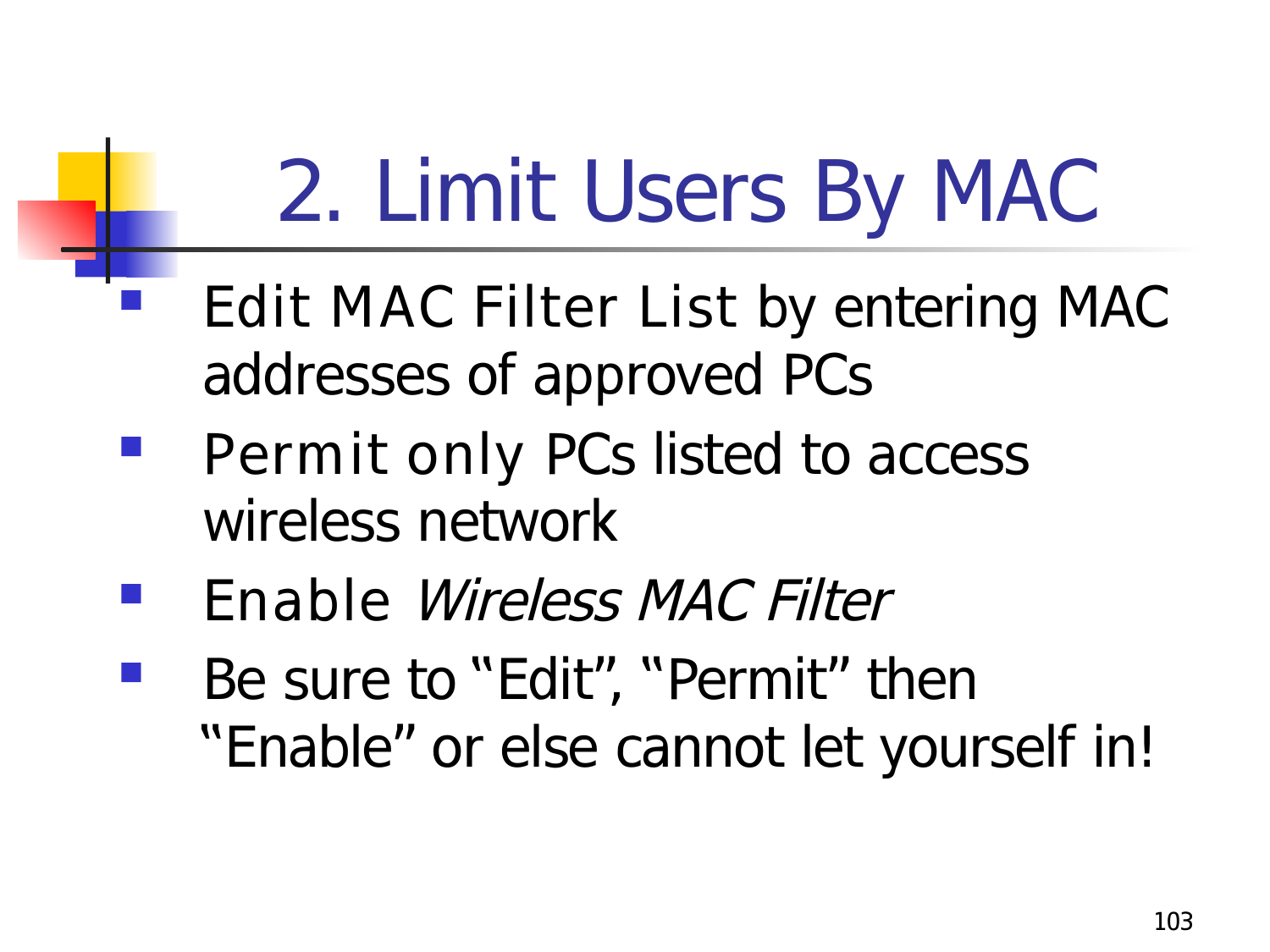

# 2. Limit Users By MAC
Edit MAC Filter List by entering MAC addresses of approved PCs
Permit only PCs listed to access wireless network
Enable Wireless MAC Filter
Be sure to “Edit”, “Permit” then  “Enable” or else cannot let yourself in!
103